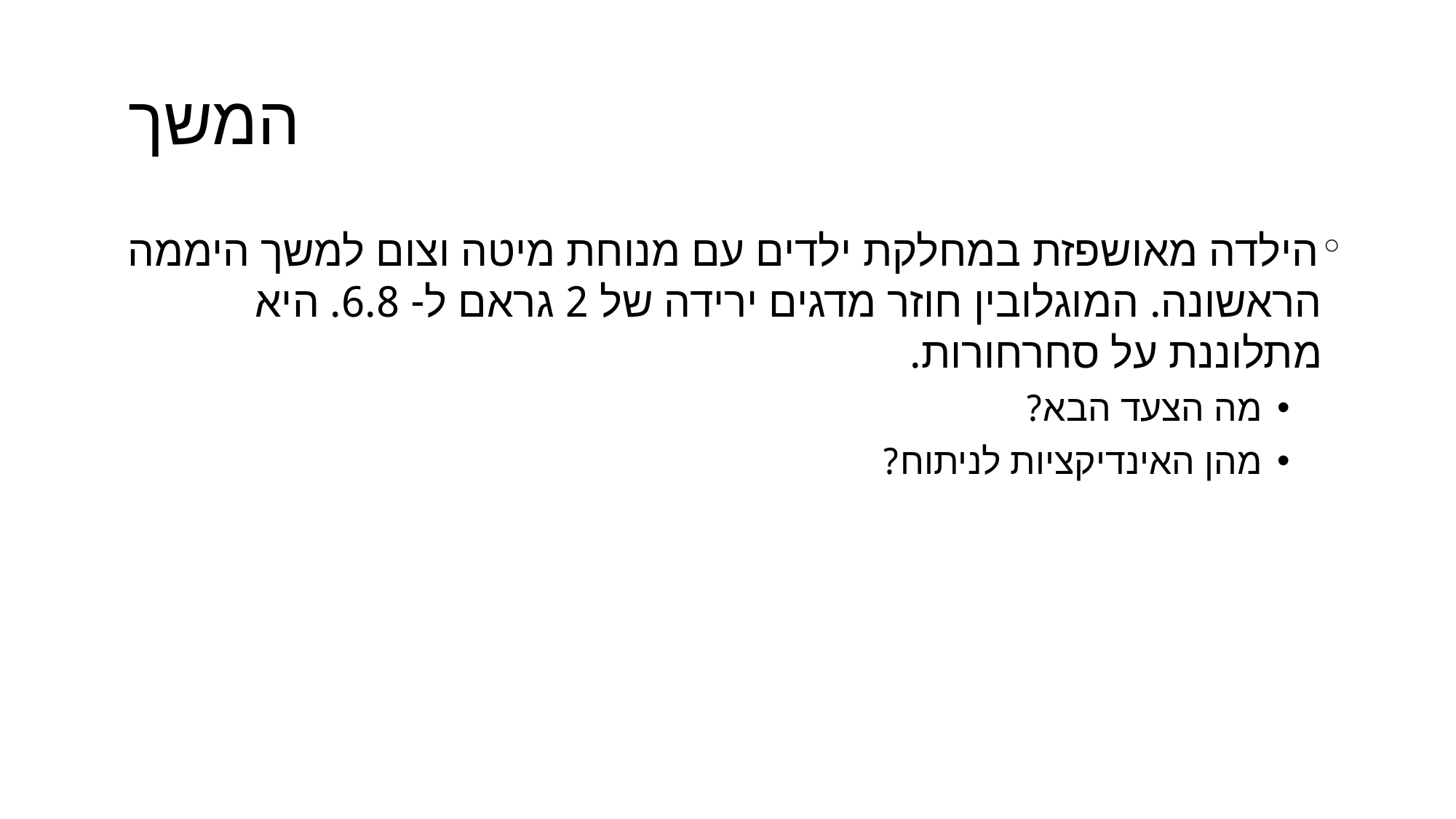

# המשך
הילדה מאושפזת במחלקת ילדים עם מנוחת מיטה וצום למשך היממה הראשונה. המוגלובין חוזר מדגים ירידה של 2 גראם ל- 6.8. היא מתלוננת על סחרחורות.
מה הצעד הבא?
מהן האינדיקציות לניתוח?